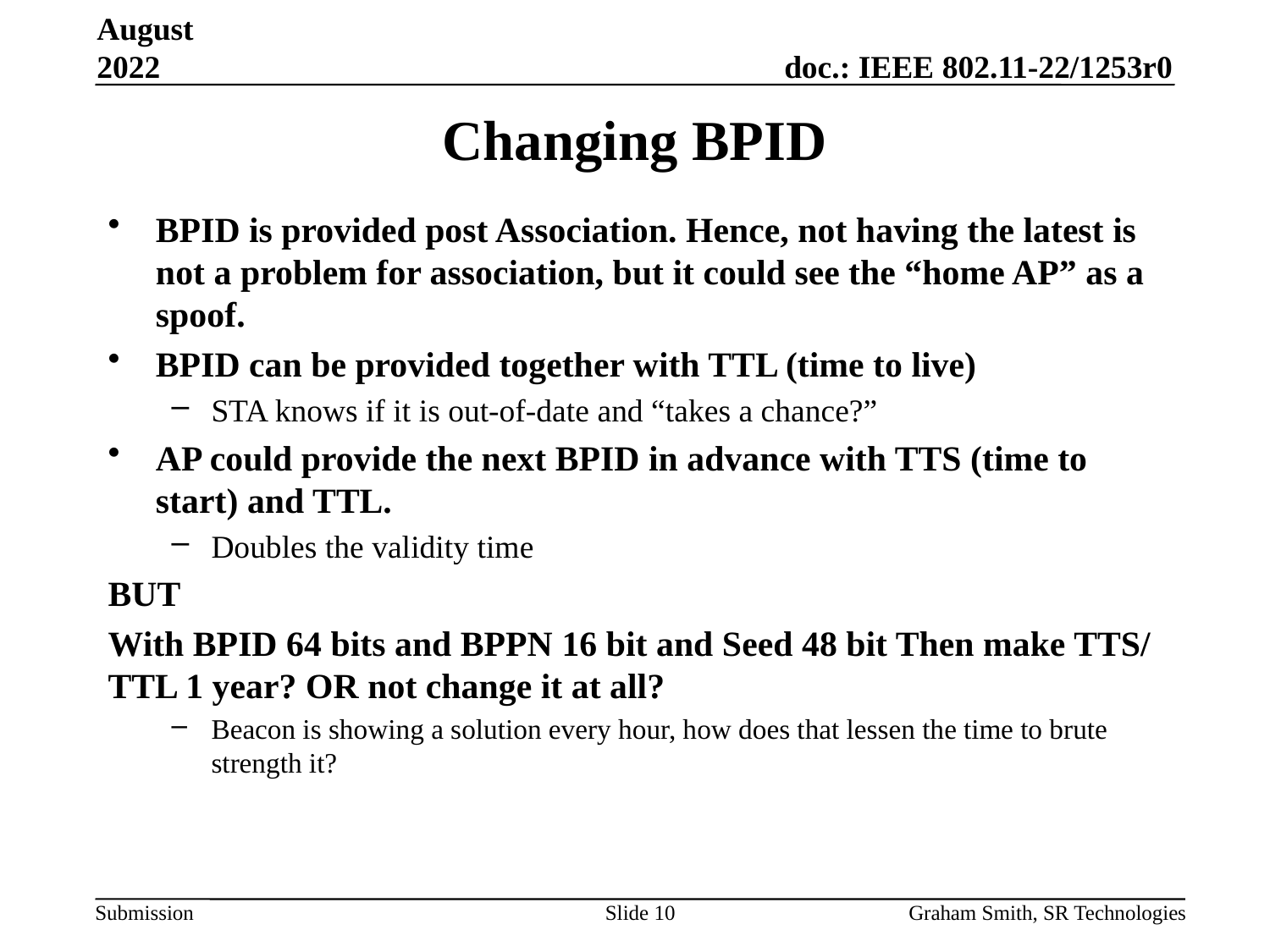

August 2022
# Changing BPID
BPID is provided post Association. Hence, not having the latest is not a problem for association, but it could see the “home AP” as a spoof.
BPID can be provided together with TTL (time to live)
STA knows if it is out-of-date and “takes a chance?”
AP could provide the next BPID in advance with TTS (time to start) and TTL.
Doubles the validity time
BUT
With BPID 64 bits and BPPN 16 bit and Seed 48 bit Then make TTS/ TTL 1 year? OR not change it at all?
Beacon is showing a solution every hour, how does that lessen the time to brute strength it?
Slide 10
Graham Smith, SR Technologies